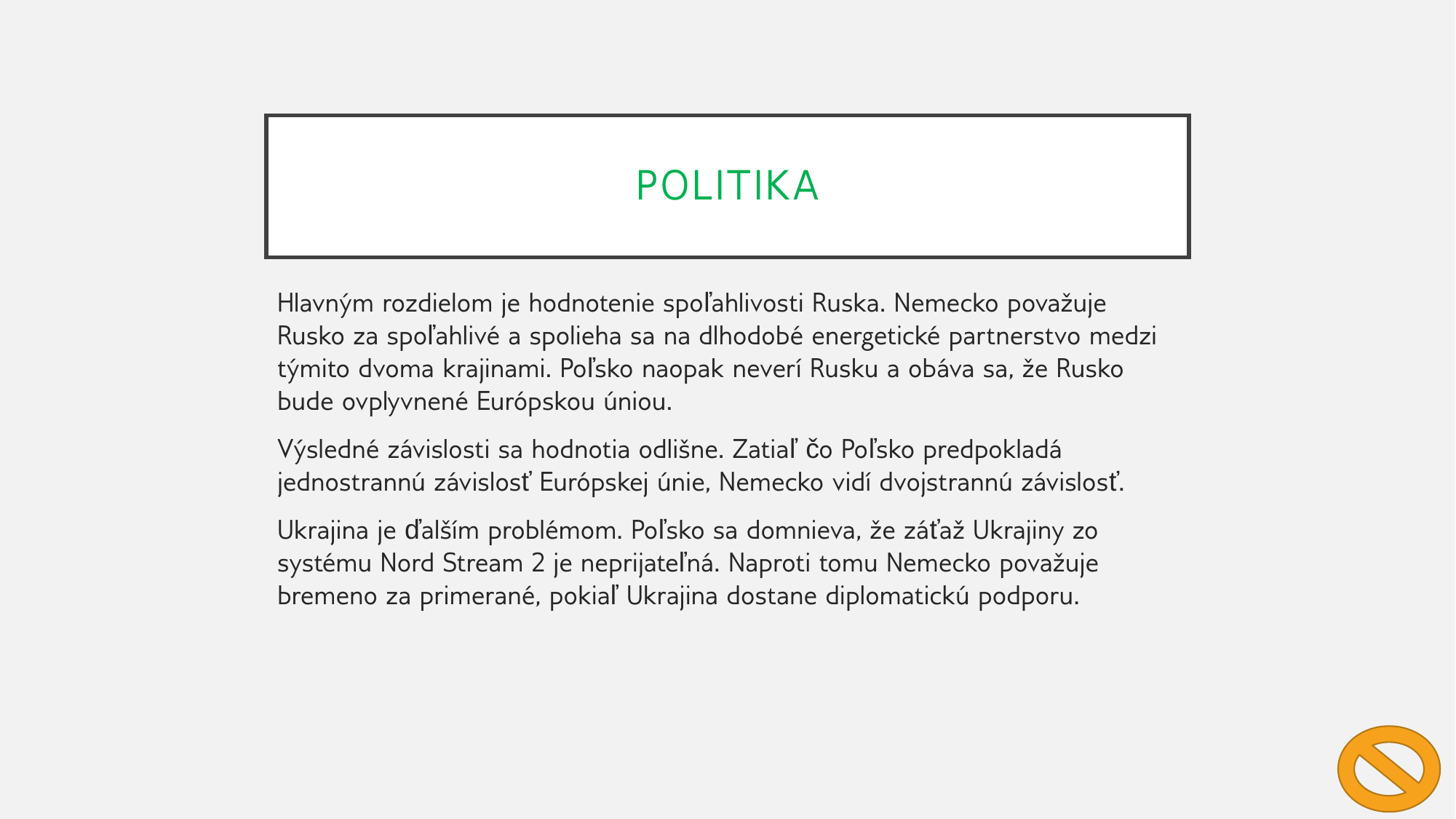

# Politika
Hlavným rozdielom je hodnotenie spoľahlivosti Ruska. Nemecko považuje Rusko za spoľahlivé a spolieha sa na dlhodobé energetické partnerstvo medzi týmito dvoma krajinami. Poľsko naopak neverí Rusku a obáva sa, že Rusko bude ovplyvnené Európskou úniou.
Výsledné závislosti sa hodnotia odlišne. Zatiaľ čo Poľsko predpokladá jednostrannú závislosť Európskej únie, Nemecko vidí dvojstrannú závislosť.
Ukrajina je ďalším problémom. Poľsko sa domnieva, že záťaž Ukrajiny zo systému Nord Stream 2 je neprijateľná. Naproti tomu Nemecko považuje bremeno za primerané, pokiaľ Ukrajina dostane diplomatickú podporu.